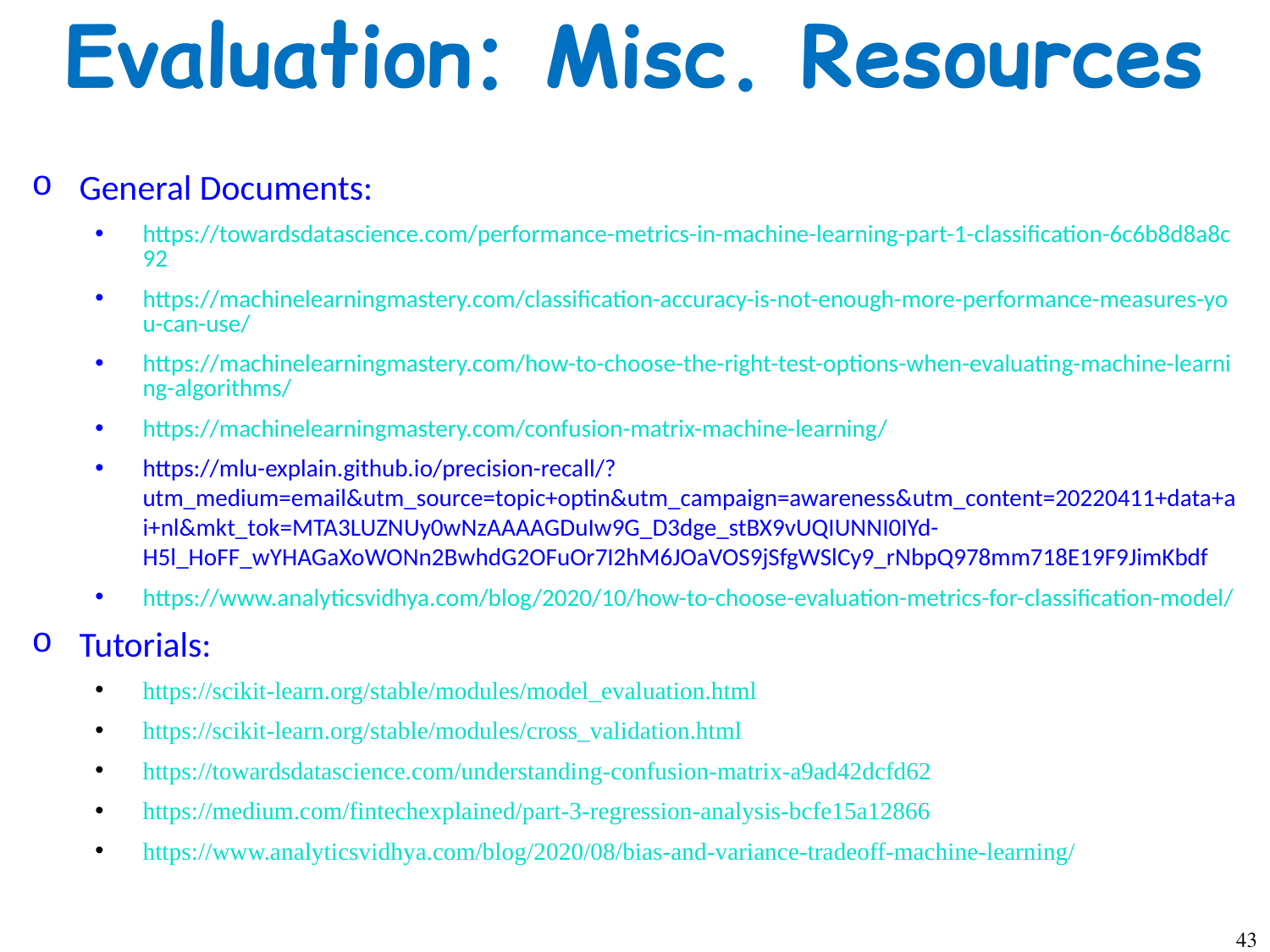

Evaluation: Misc. Resources
General Documents:
https://towardsdatascience.com/performance-metrics-in-machine-learning-part-1-classification-6c6b8d8a8c92
https://machinelearningmastery.com/classification-accuracy-is-not-enough-more-performance-measures-you-can-use/
https://machinelearningmastery.com/how-to-choose-the-right-test-options-when-evaluating-machine-learning-algorithms/
https://machinelearningmastery.com/confusion-matrix-machine-learning/
https://mlu-explain.github.io/precision-recall/?utm_medium=email&utm_source=topic+optin&utm_campaign=awareness&utm_content=20220411+data+ai+nl&mkt_tok=MTA3LUZNUy0wNzAAAAGDuIw9G_D3dge_stBX9vUQIUNNI0IYd-H5l_HoFF_wYHAGaXoWONn2BwhdG2OFuOr7I2hM6JOaVOS9jSfgWSlCy9_rNbpQ978mm718E19F9JimKbdf
https://www.analyticsvidhya.com/blog/2020/10/how-to-choose-evaluation-metrics-for-classification-model/
Tutorials:
https://scikit-learn.org/stable/modules/model_evaluation.html
https://scikit-learn.org/stable/modules/cross_validation.html
https://towardsdatascience.com/understanding-confusion-matrix-a9ad42dcfd62
https://medium.com/fintechexplained/part-3-regression-analysis-bcfe15a12866
https://www.analyticsvidhya.com/blog/2020/08/bias-and-variance-tradeoff-machine-learning/
43